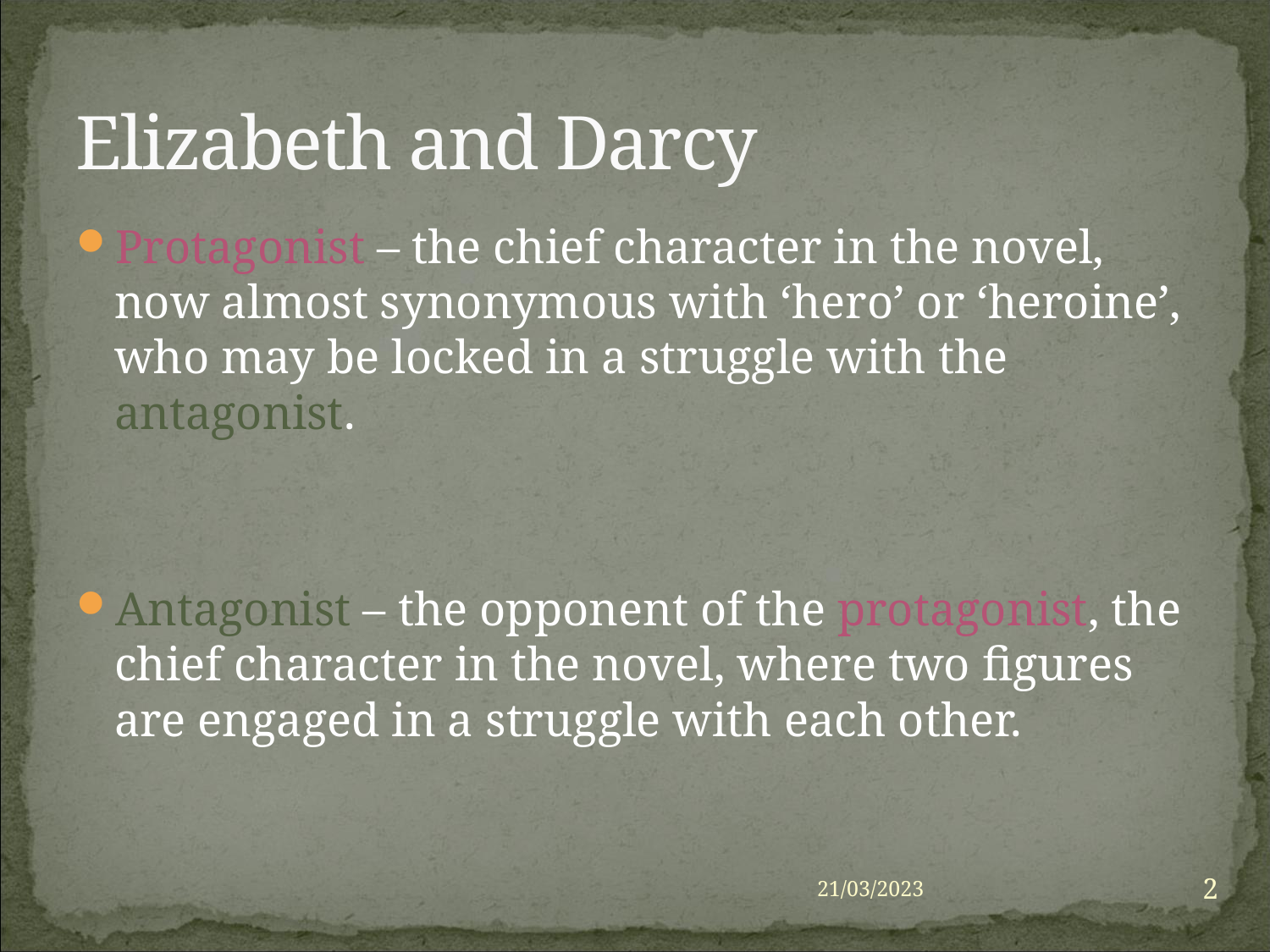

# Elizabeth and Darcy
Protagonist – the chief character in the novel, now almost synonymous with ‘hero’ or ‘heroine’, who may be locked in a struggle with the antagonist.

Antagonist – the opponent of the protagonist, the chief character in the novel, where two figures are engaged in a struggle with each other.

2
21/03/2023